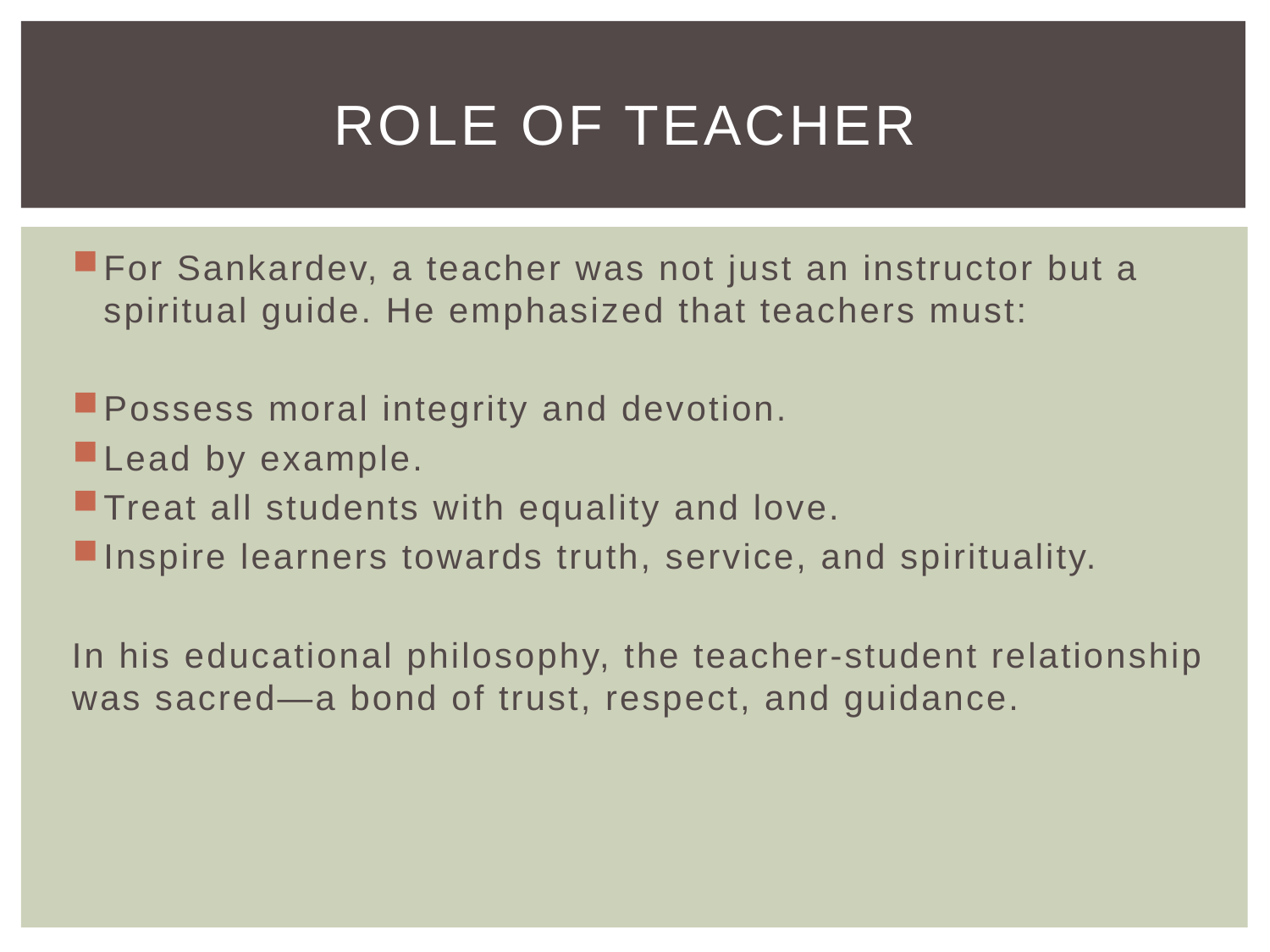

# Role of Teacher
For Sankardev, a teacher was not just an instructor but a spiritual guide. He emphasized that teachers must:

Possess moral integrity and devotion.
Lead by example.
Treat all students with equality and love.
Inspire learners towards truth, service, and spirituality.

In his educational philosophy, the teacher-student relationship was sacred—a bond of trust, respect, and guidance.